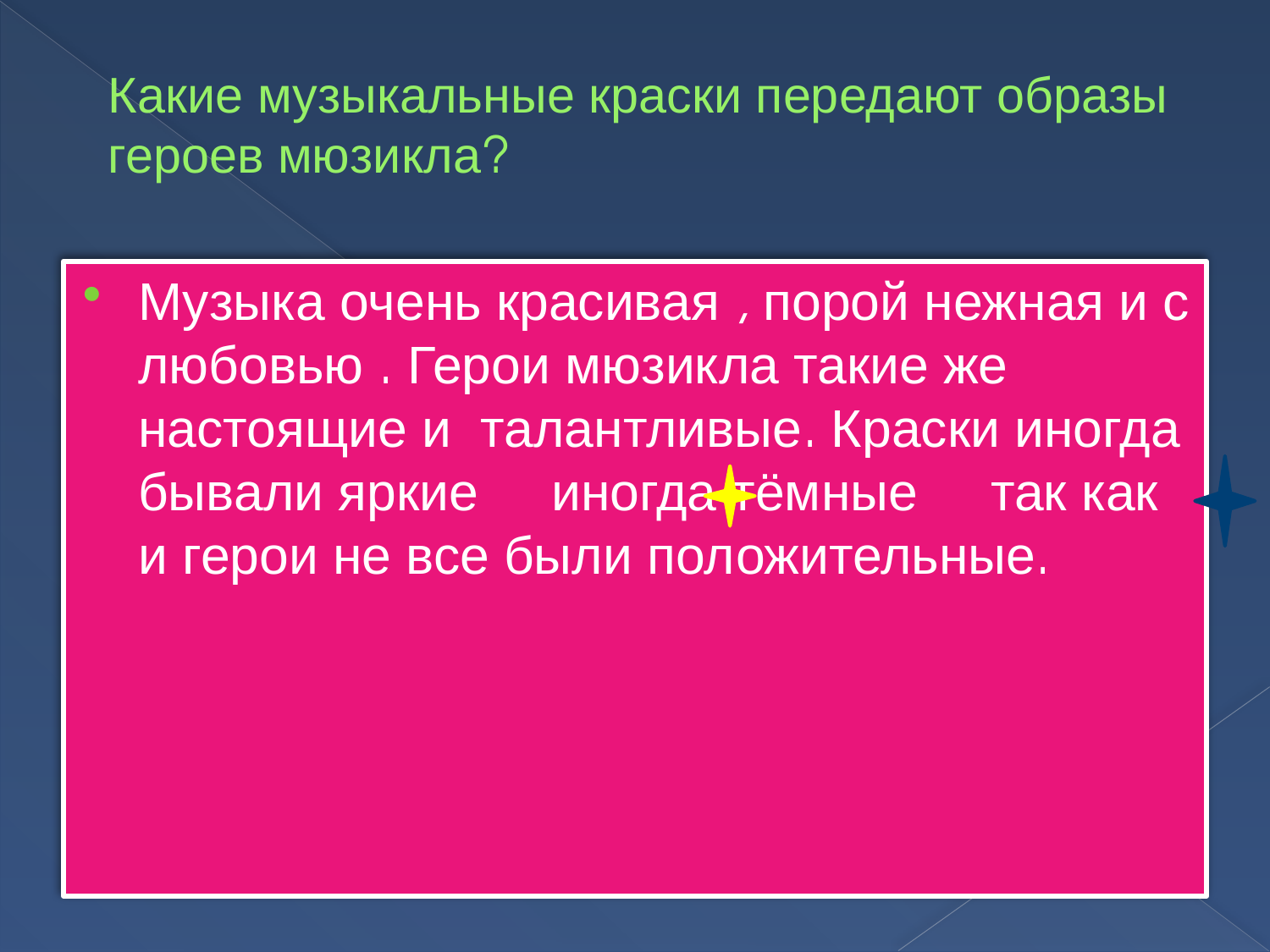

# Какие музыкальные краски передают образы героев мюзикла?
Музыка очень красивая , порой нежная и с любовью . Герои мюзикла такие же настоящие и  талантливые. Краски иногда бывали яркие     иногда тёмные     так как и герои не все были положительные.